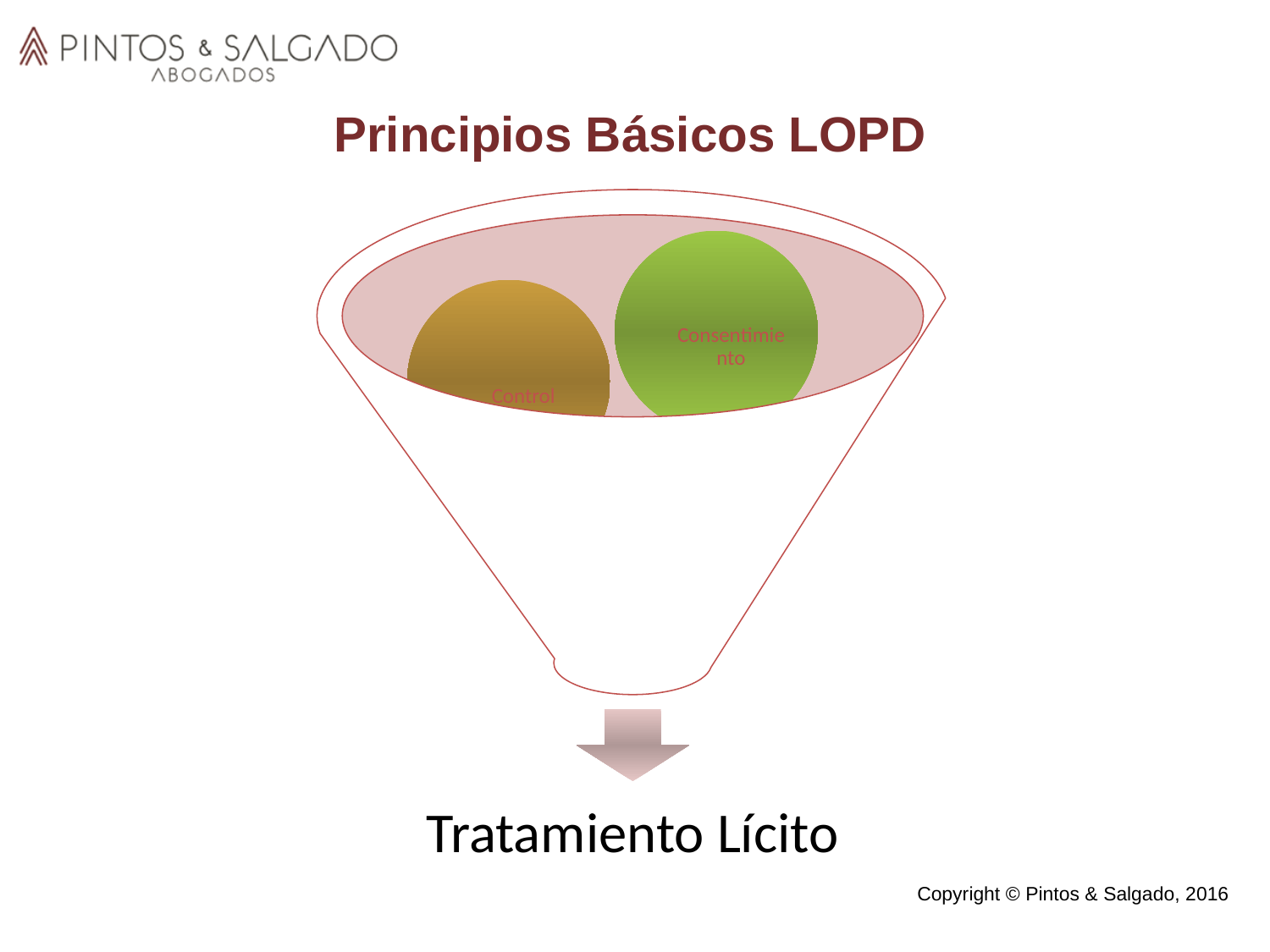

Principios Básicos LOPD

Consentimiento
Control
Conocimiento

Tratamiento Lícito
Copyright © Pintos & Salgado, 2016